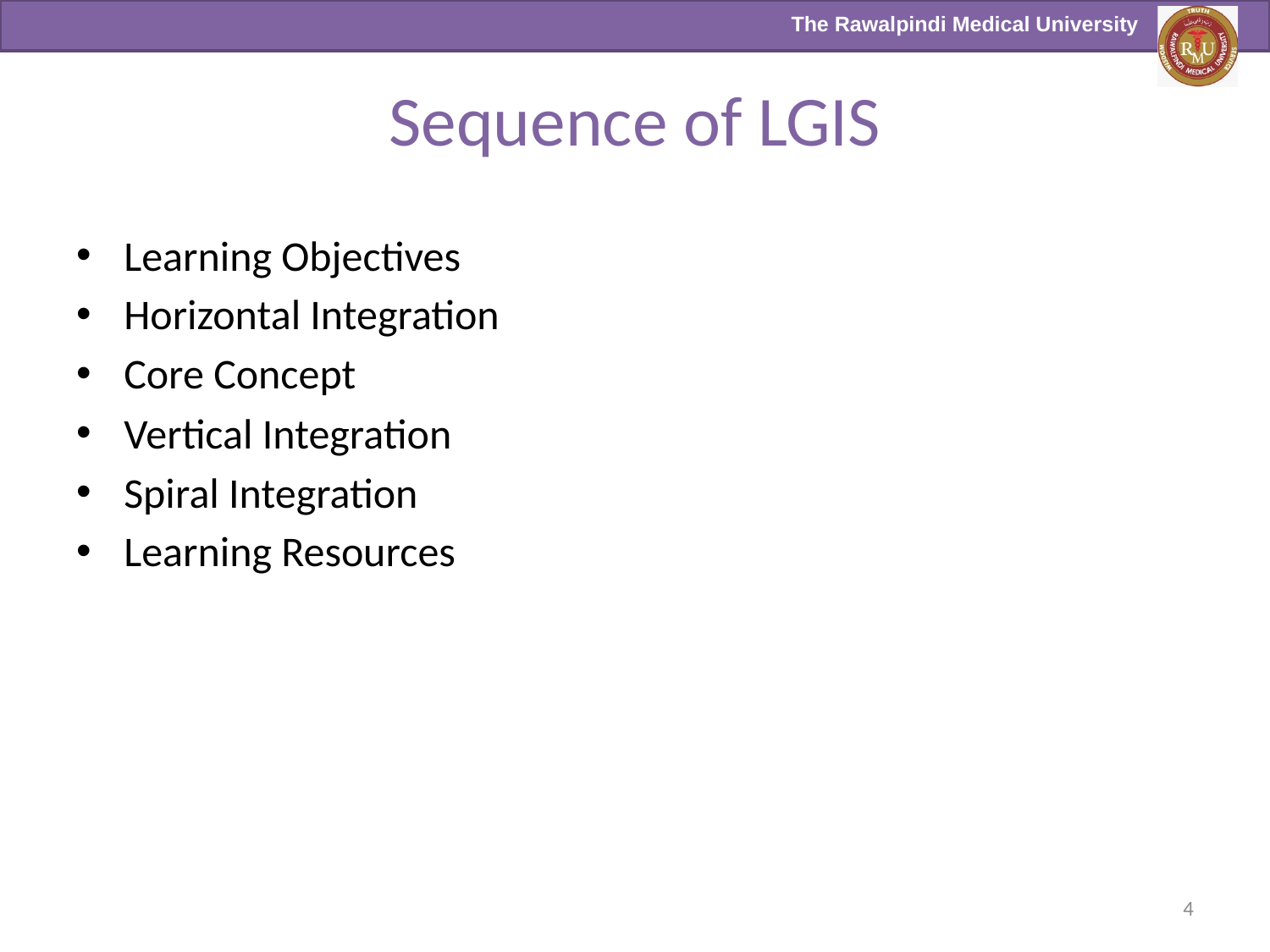

# Sequence of LGIS
Learning Objectives
Horizontal Integration
Core Concept
Vertical Integration
Spiral Integration
Learning Resources
4